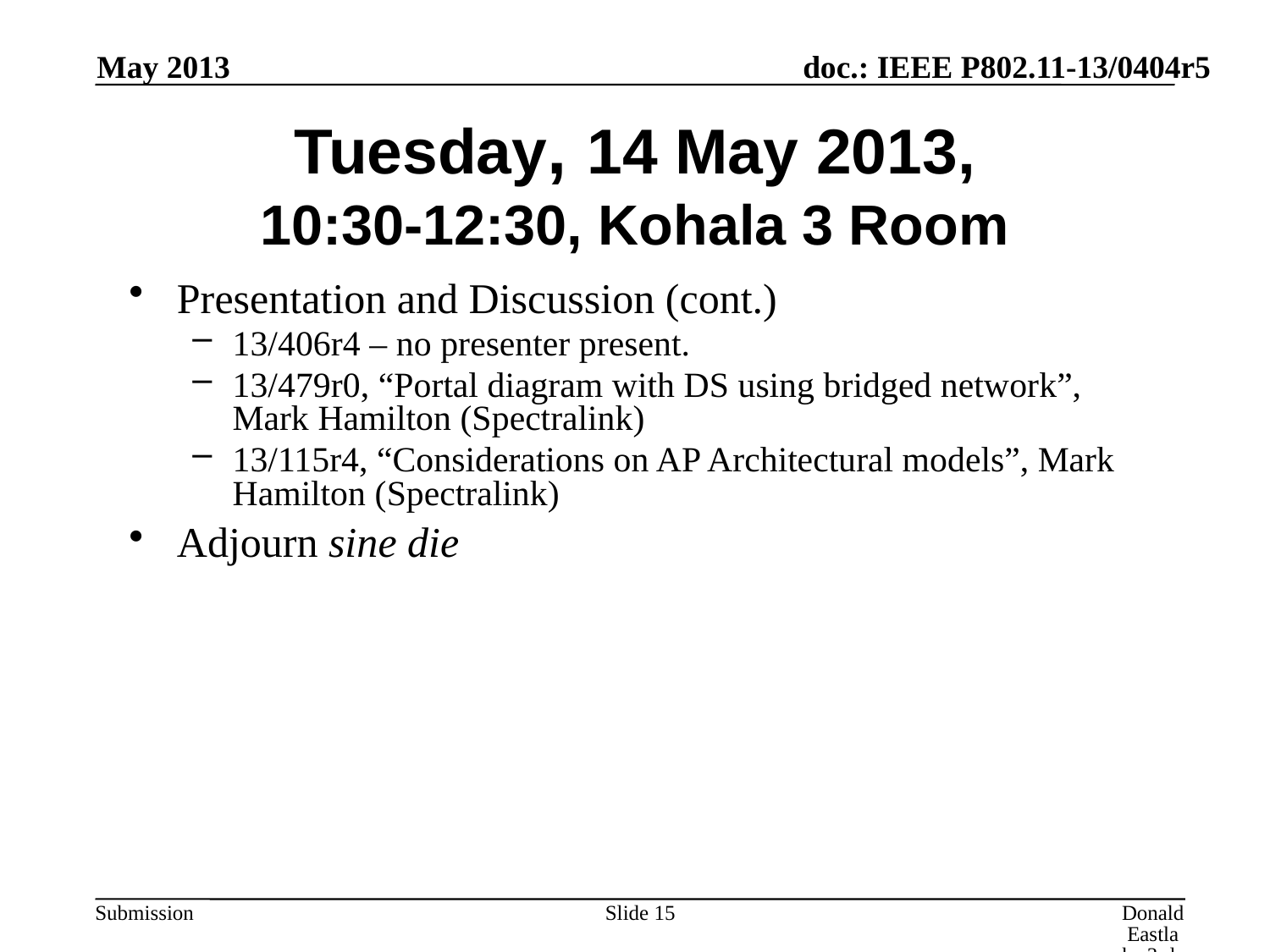

May 2013
# Tuesday, 14 May 2013, 10:30-12:30, Kohala 3 Room
Presentation and Discussion (cont.)
13/406r4 – no presenter present.
13/479r0, “Portal diagram with DS using bridged network”, Mark Hamilton (Spectralink)
13/115r4, “Considerations on AP Architectural models”, Mark Hamilton (Spectralink)
Adjourn sine die
Slide 15
Donald Eastlake 3rd, Huawei Technologies